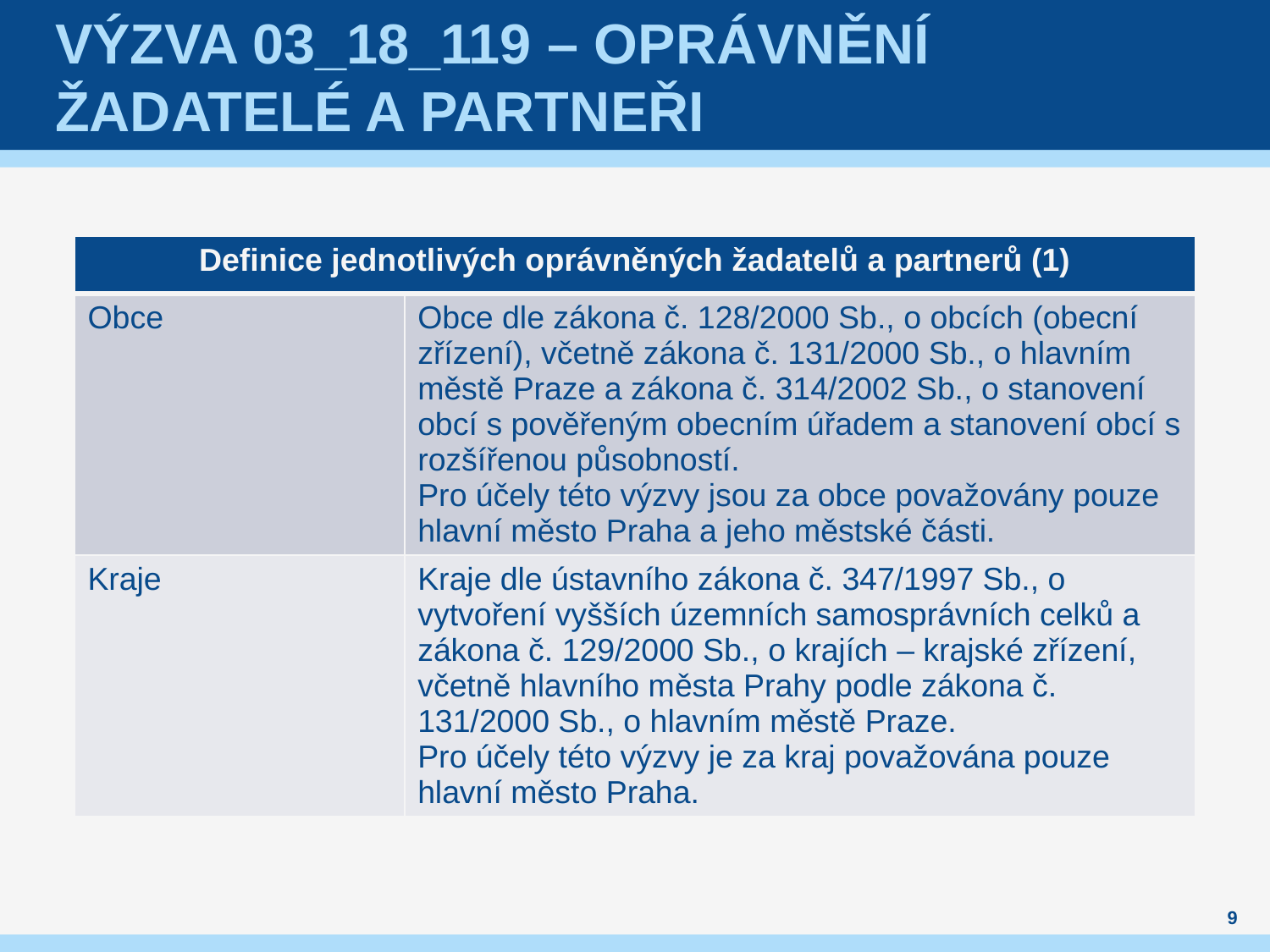

# Výzva 03_18_119 – oprávnění žadatelé a partneři
| Definice jednotlivých oprávněných žadatelů a partnerů (1) |  |
| --- | --- |
| Obce | Obce dle zákona č. 128/2000 Sb., o obcích (obecní zřízení), včetně zákona č. 131/2000 Sb., o hlavním městě Praze a zákona č. 314/2002 Sb., o stanovení obcí s pověřeným obecním úřadem a stanovení obcí s rozšířenou působností. Pro účely této výzvy jsou za obce považovány pouze hlavní město Praha a jeho městské části. |
| Kraje | Kraje dle ústavního zákona č. 347/1997 Sb., o vytvoření vyšších územních samosprávních celků a zákona č. 129/2000 Sb., o krajích – krajské zřízení, včetně hlavního města Prahy podle zákona č. 131/2000 Sb., o hlavním městě Praze. Pro účely této výzvy je za kraj považována pouze hlavní město Praha. |
9